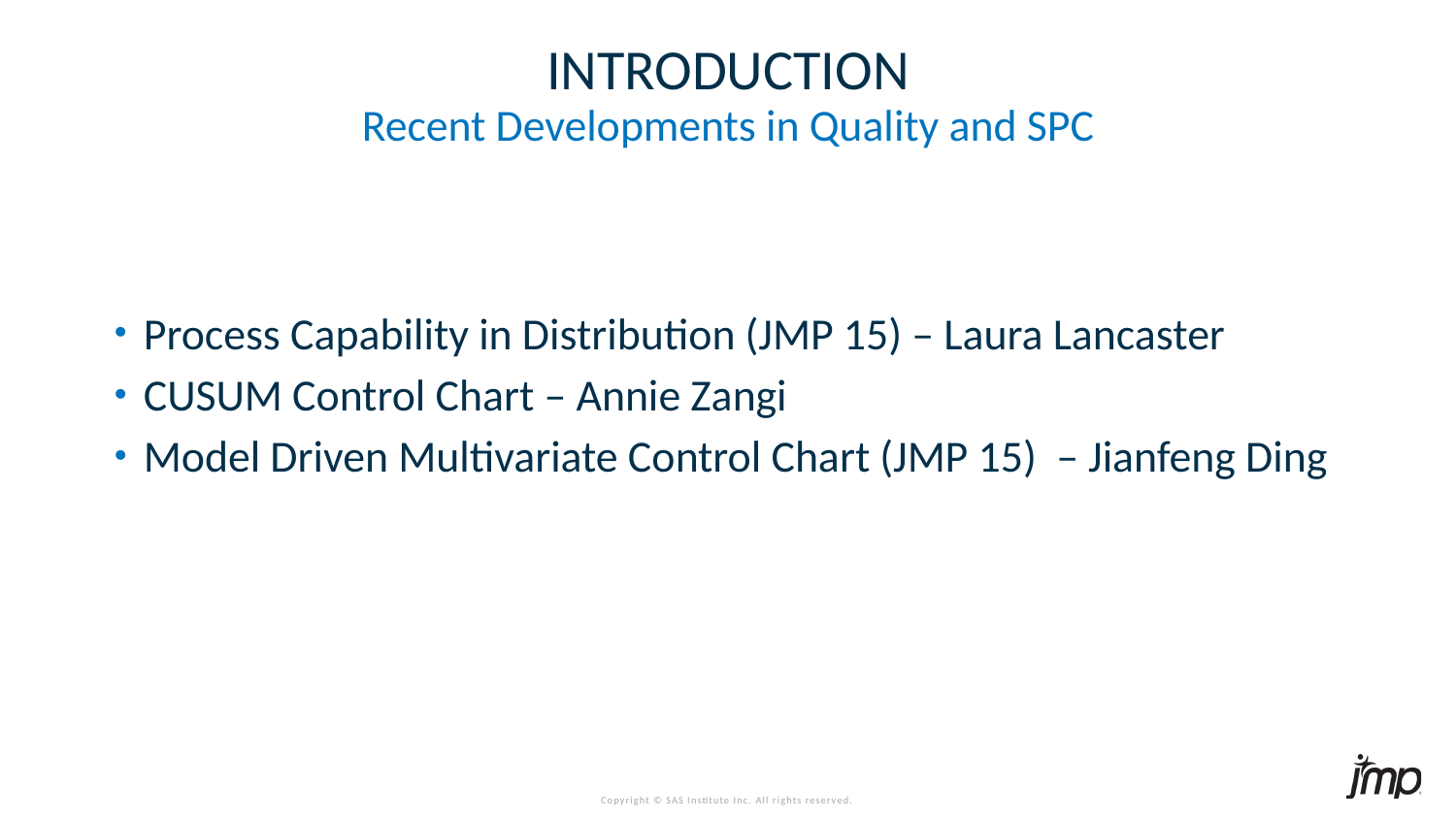

# INTRODUCTION
Recent Developments in Quality and SPC
Process Capability in Distribution (JMP 15) – Laura Lancaster
CUSUM Control Chart – Annie Zangi
Model Driven Multivariate Control Chart (JMP 15)  – Jianfeng Ding